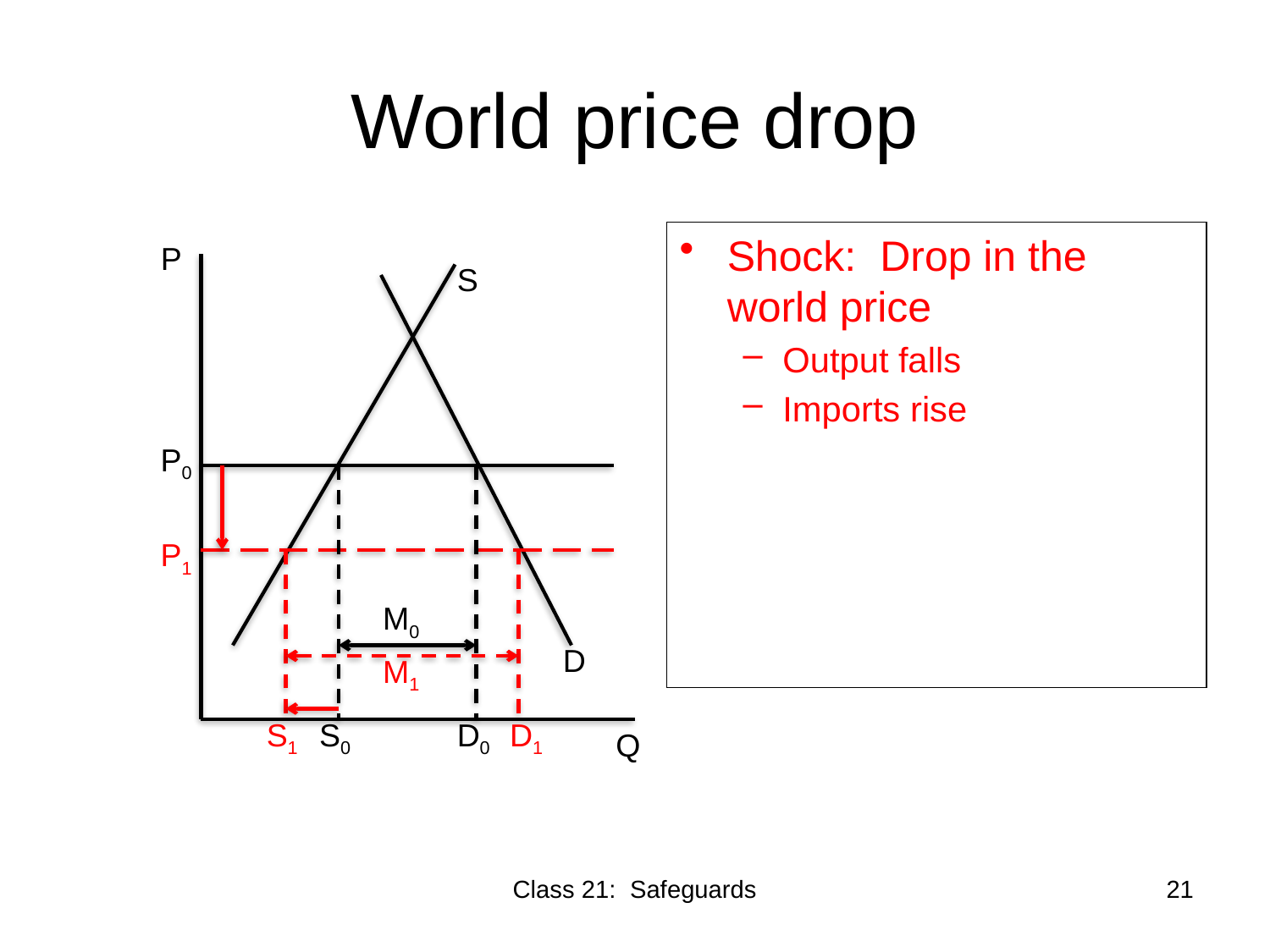

# World price drop
Shock:  Drop in the world price
Output falls
Imports rise

P
S
P0
P1
M0
D
M1
S1
S0
D0
D1
Q
Class 21:  Safeguards
21